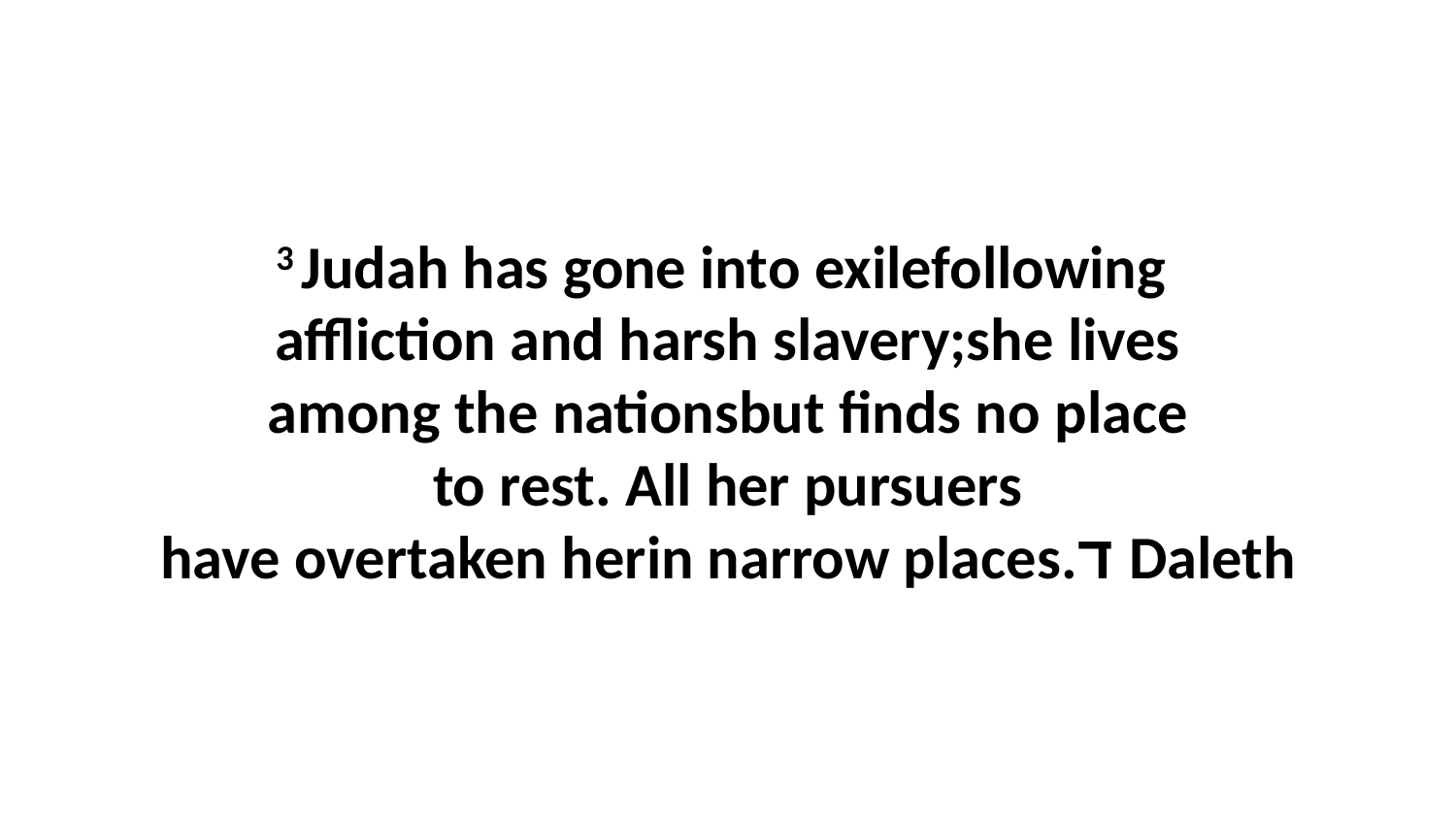

3 Judah has gone into exilefollowing  affliction and harsh slavery;she lives among the nationsbut finds no place to rest. All her pursuers have overtaken herin narrow places.ד Daleth